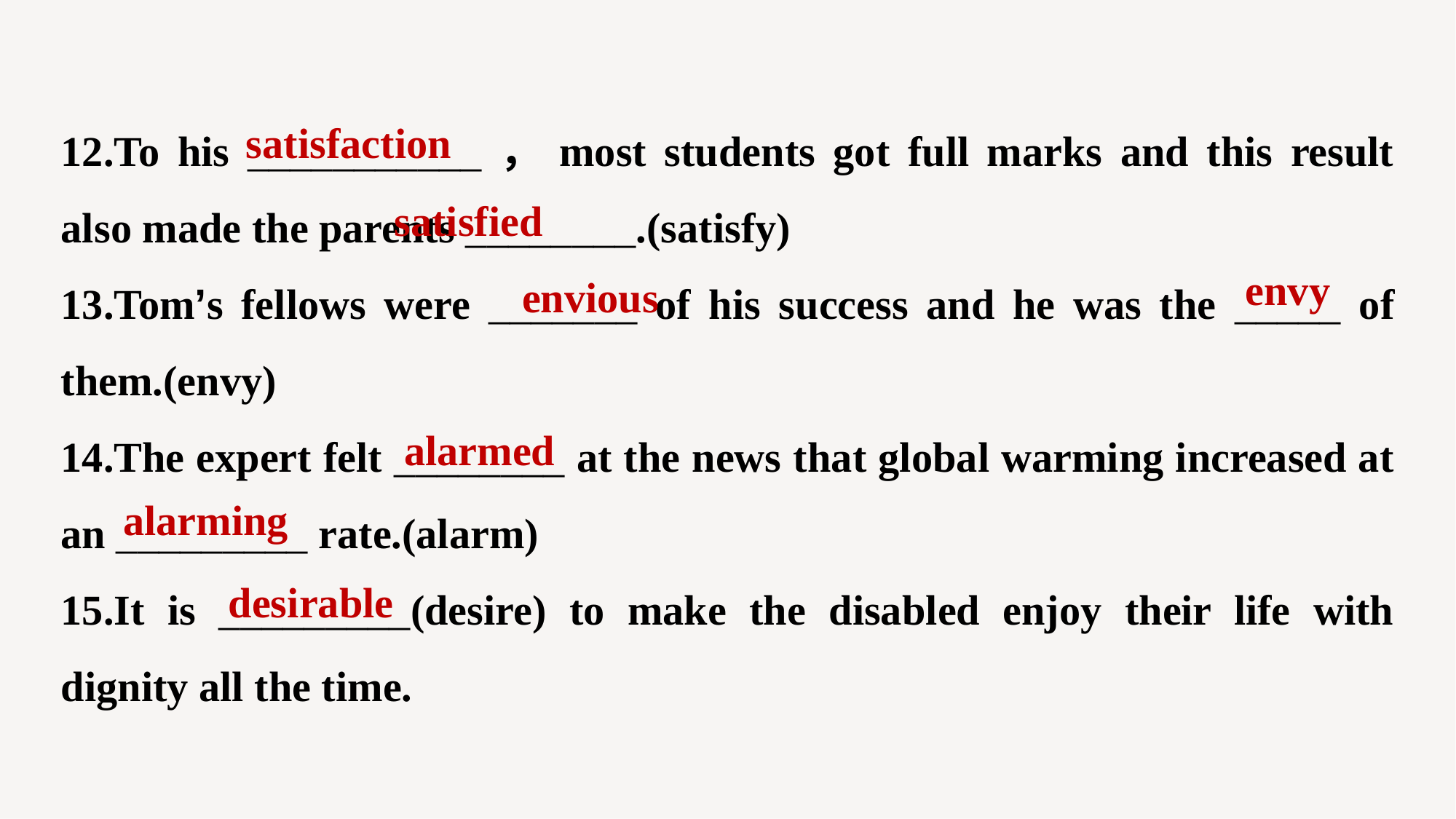

12.To his ___________，most students got full marks and this result also made the parents ________.(satisfy)
13.Tom’s fellows were _______ of his success and he was the _____ of them.(envy)
14.The expert felt ________ at the news that global warming increased at an _________ rate.(alarm)
15.It is _________(desire) to make the disabled enjoy their life with dignity all the time.
satisfaction
satisfied
envy
envious
alarmed
alarming
desirable